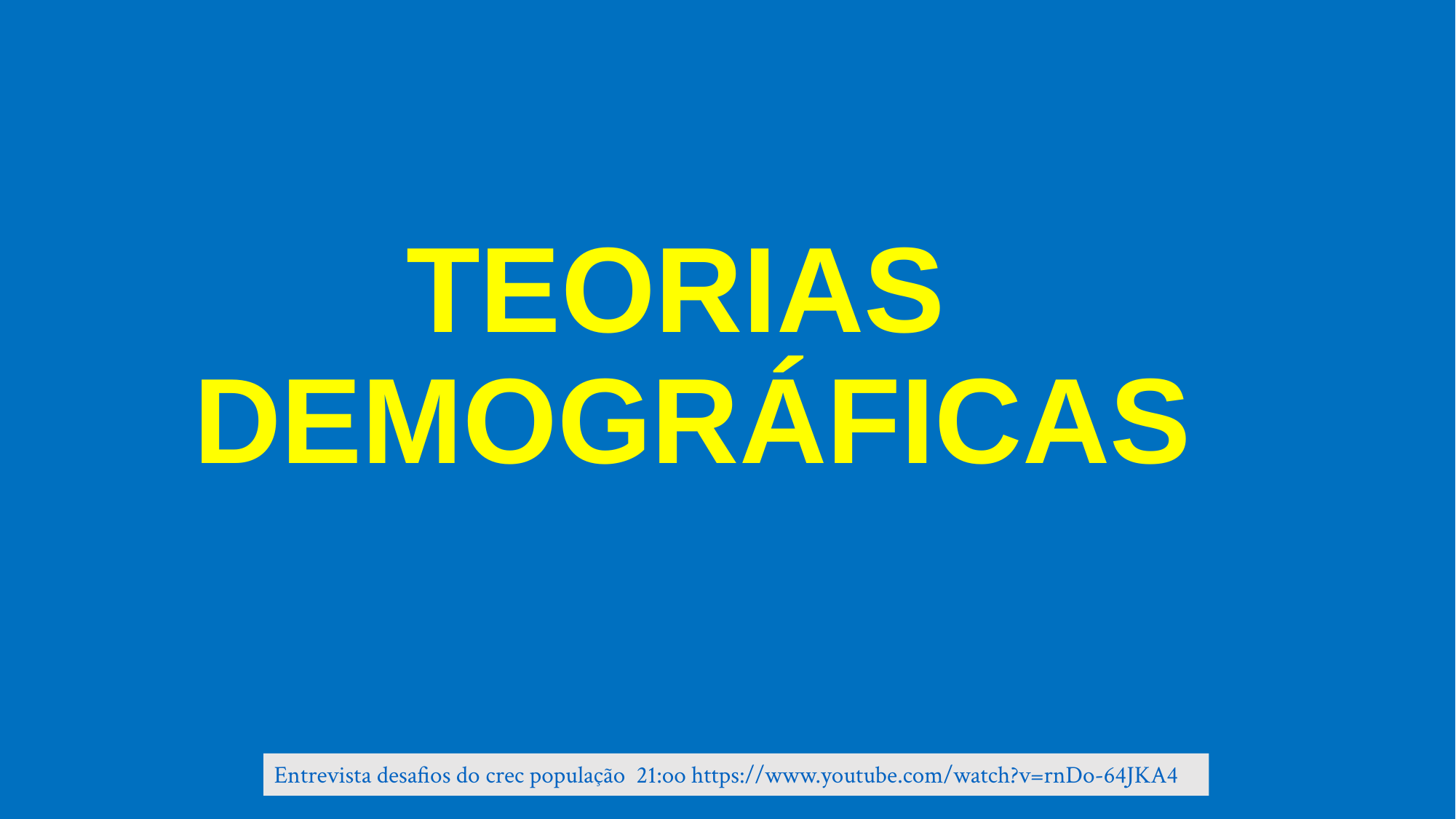

# TEORIAS DEMOGRÁFICAS
Entrevista desafios do crec população  21:oo https://www.youtube.com/watch?v=rnDo-64JKA4